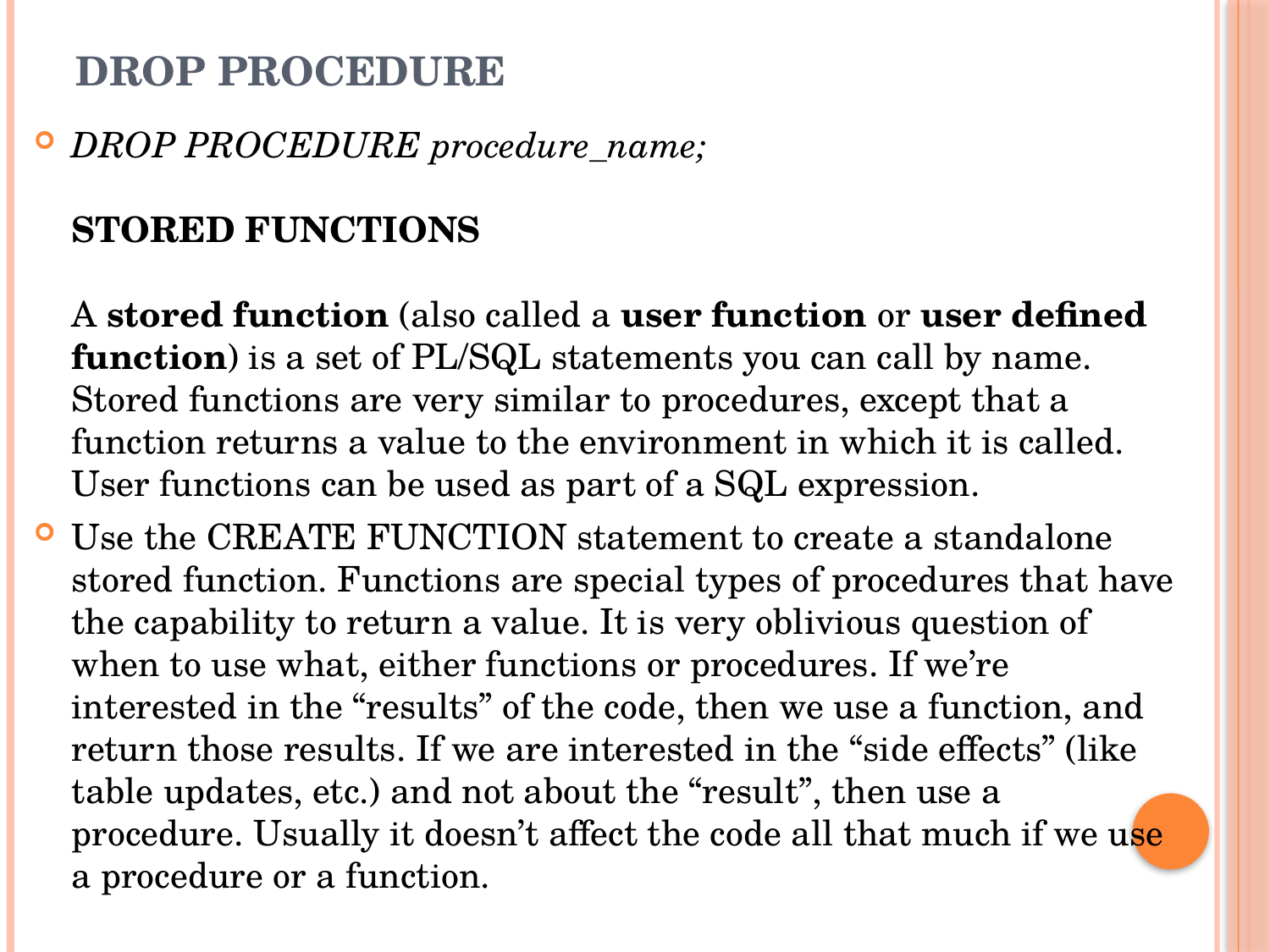

# DROP PROCEDURE
DROP PROCEDURE procedure_name;
STORED FUNCTIONS
A stored function (also called a user function or user defined function) is a set of PL/SQL statements you can call by name. Stored functions are very similar to procedures, except that a function returns a value to the environment in which it is called. User functions can be used as part of a SQL expression.
Use the CREATE FUNCTION statement to create a standalone stored function. Functions are special types of procedures that have the capability to return a value. It is very oblivious question of when to use what, either functions or procedures. If we’re interested in the “results” of the code, then we use a function, and return those results. If we are interested in the “side effects” (like table updates, etc.) and not about the “result”, then use a procedure. Usually it doesn’t affect the code all that much if we use a procedure or a function.